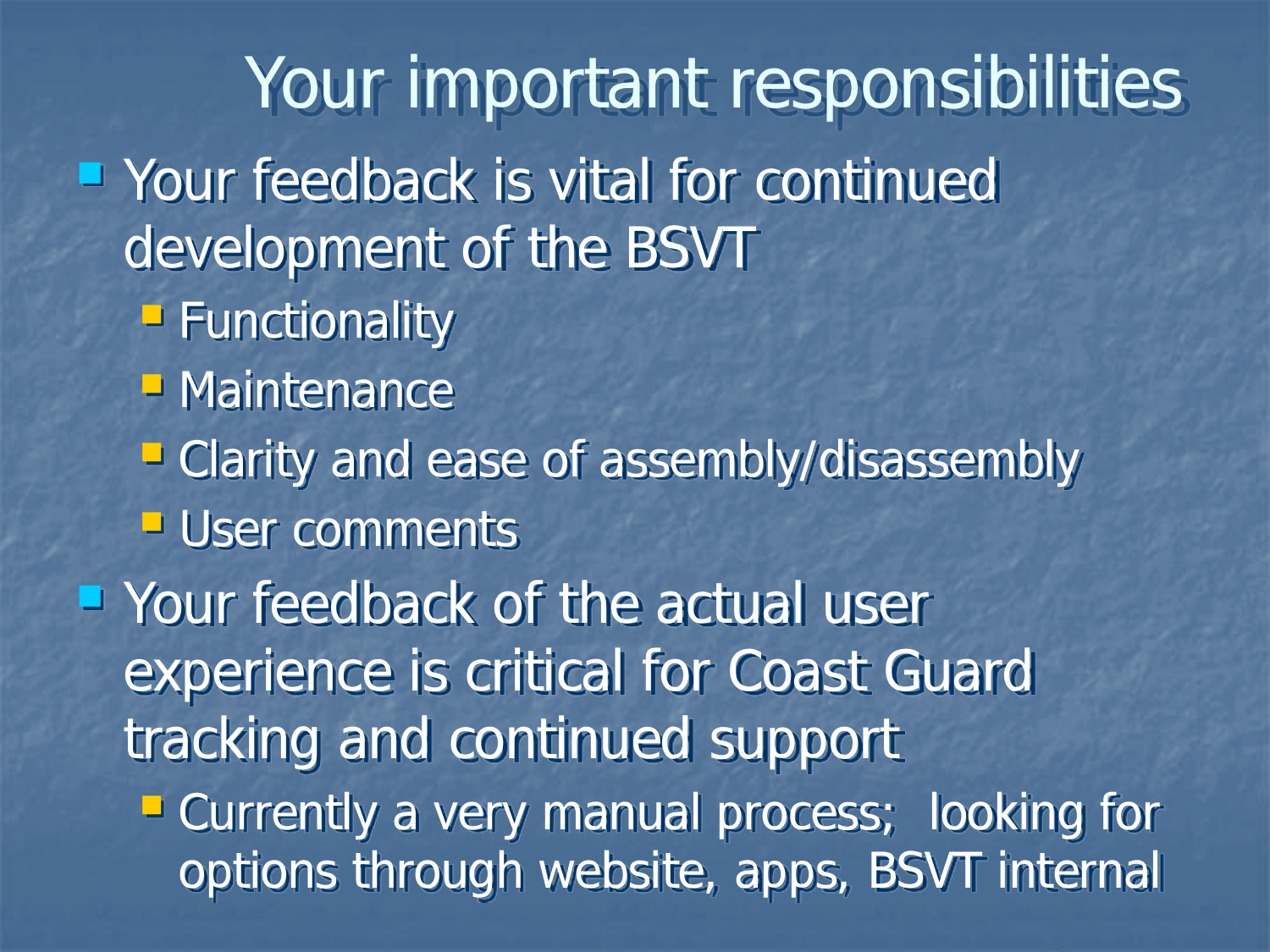

# Your important responsibilities
Your feedback is vital for continued development of the BSVT
Functionality
Maintenance
Clarity and ease of assembly/disassembly
User comments
Your feedback of the actual user experience is critical for Coast Guard tracking and continued support
Currently a very manual process;  looking for options through website, apps, BSVT internal